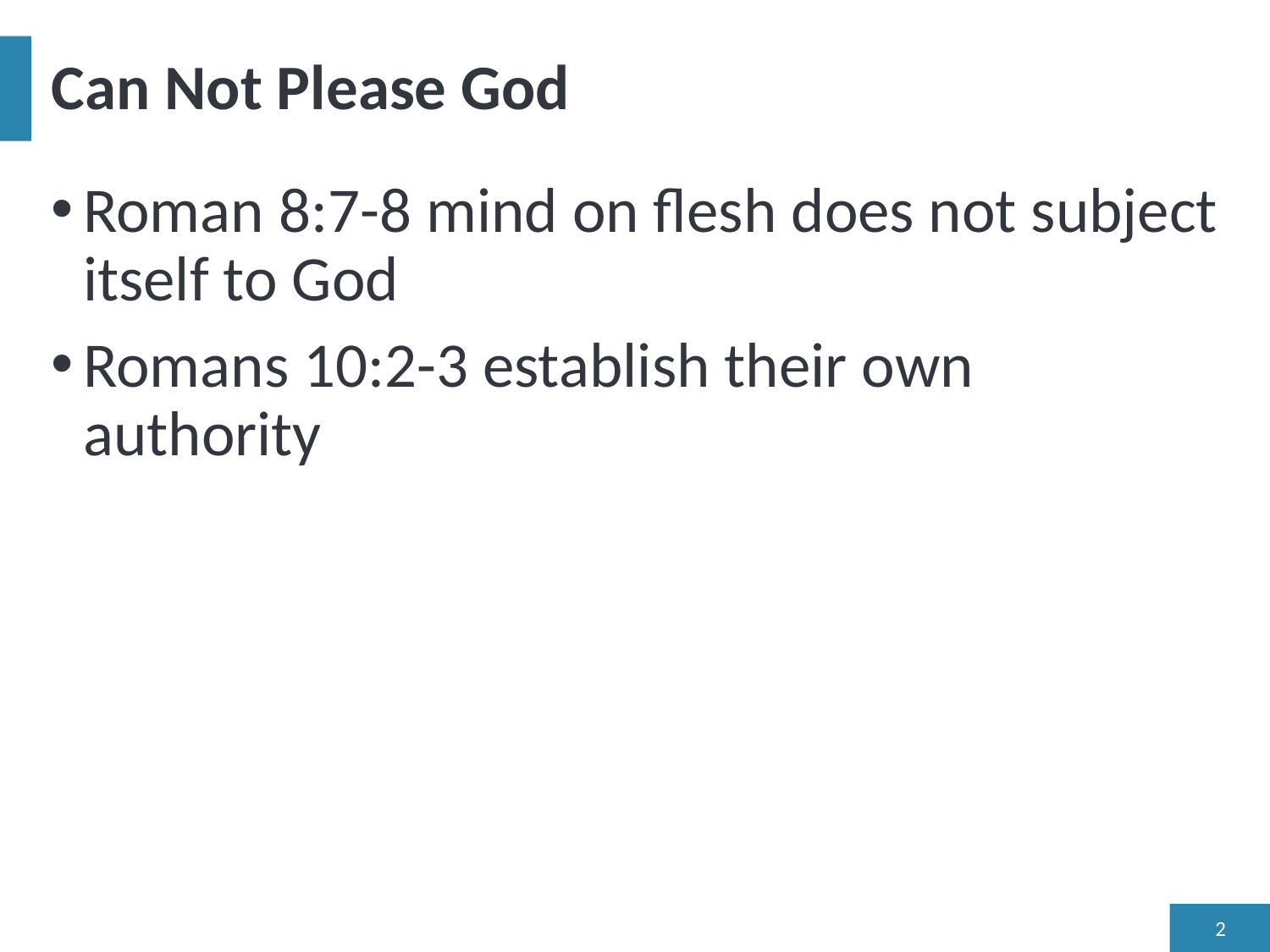

# Can Not Please God
Roman 8:7-8 mind on flesh does not subject itself to God
Romans 10:2-3 establish their own authority
2